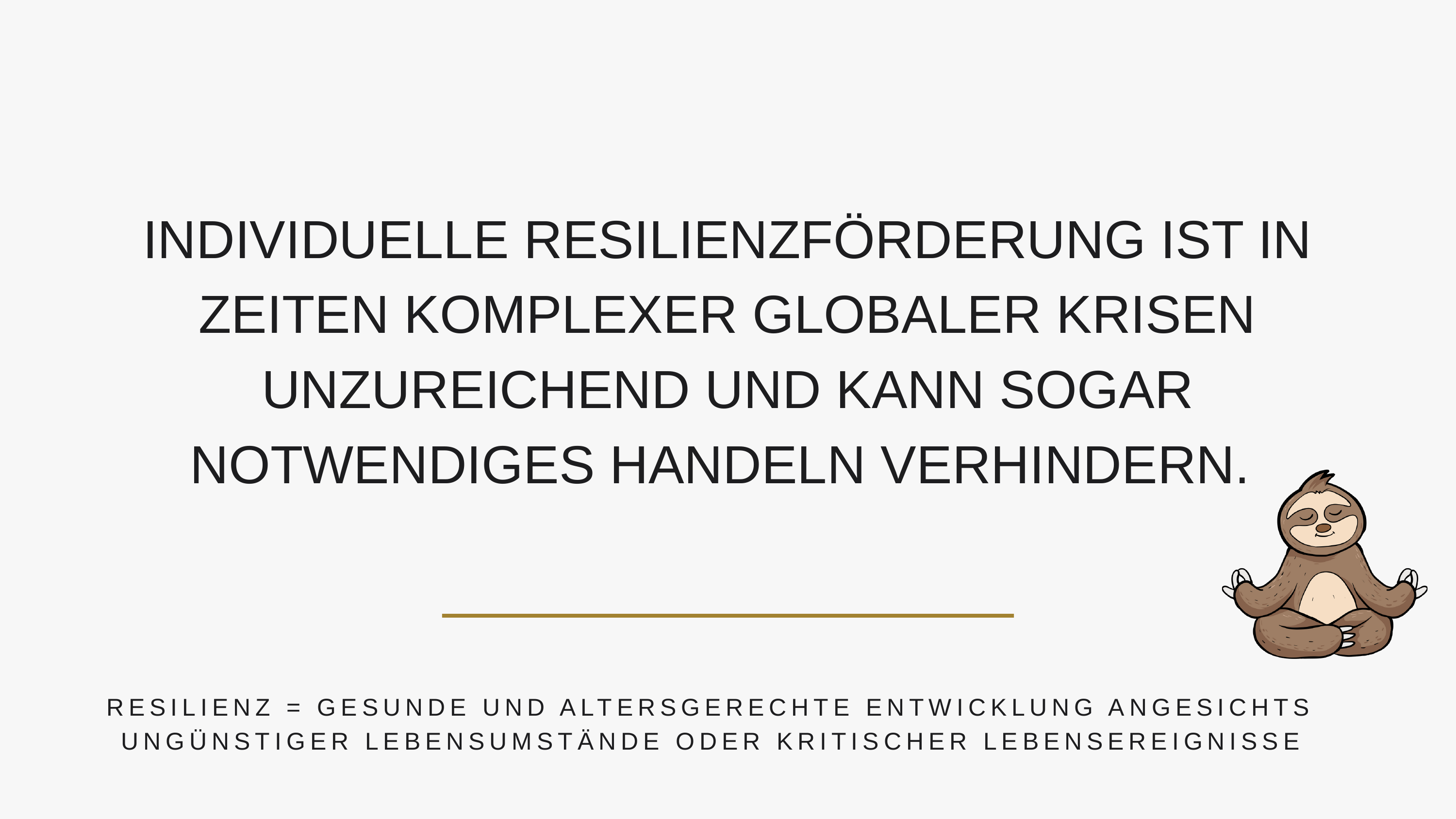

INDIVIDUELLE RESILIENZFÖRDERUNG IST IN ZEITEN KOMPLEXER GLOBALER KRISEN UNZUREICHEND UND KANN SOGAR NOTWENDIGES HANDELN VERHINDERN.

RESILIENZ = GESUNDE UND ALTERSGERECHTE ENTWICKLUNG ANGESICHTS UNGÜNSTIGER LEBENSUMSTÄNDE ODER KRITISCHER LEBENSEREIGNISSE